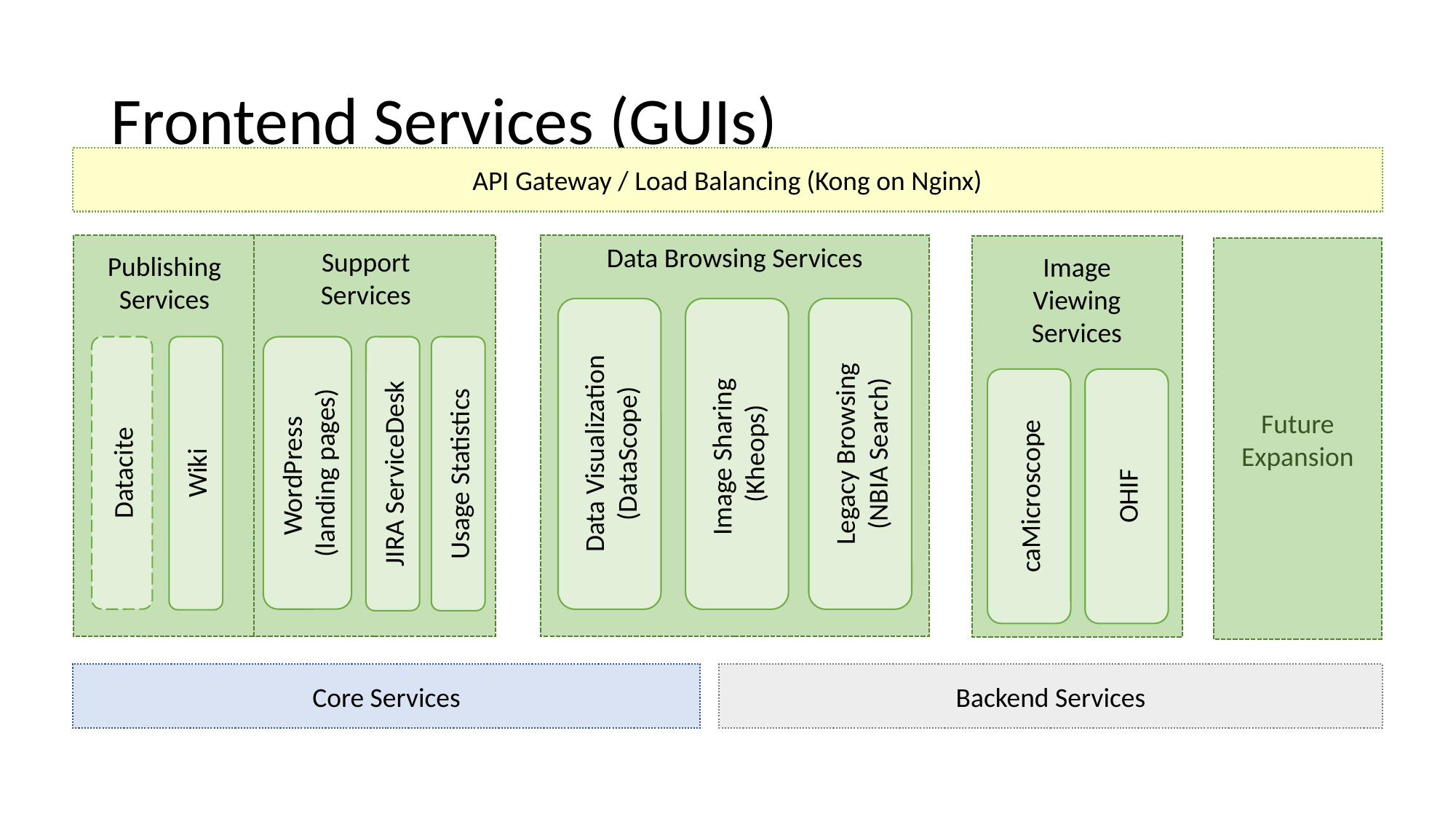

# Frontend Services (GUIs)
API Gateway / Load Balancing (Kong on Nginx)

Publishing
Services
Wiki
Datacite

Data Browsing Services
Data Visualization
(DataScope)
Image Sharing
(Kheops)
Legacy Browsing
(NBIA Search)

Image
Viewing
Services
OHIF
caMicroscope
Future Expansion
Support
Services
Usage Statistics
JIRA ServiceDesk
WordPress
(landing pages)
Core Services
Backend Services